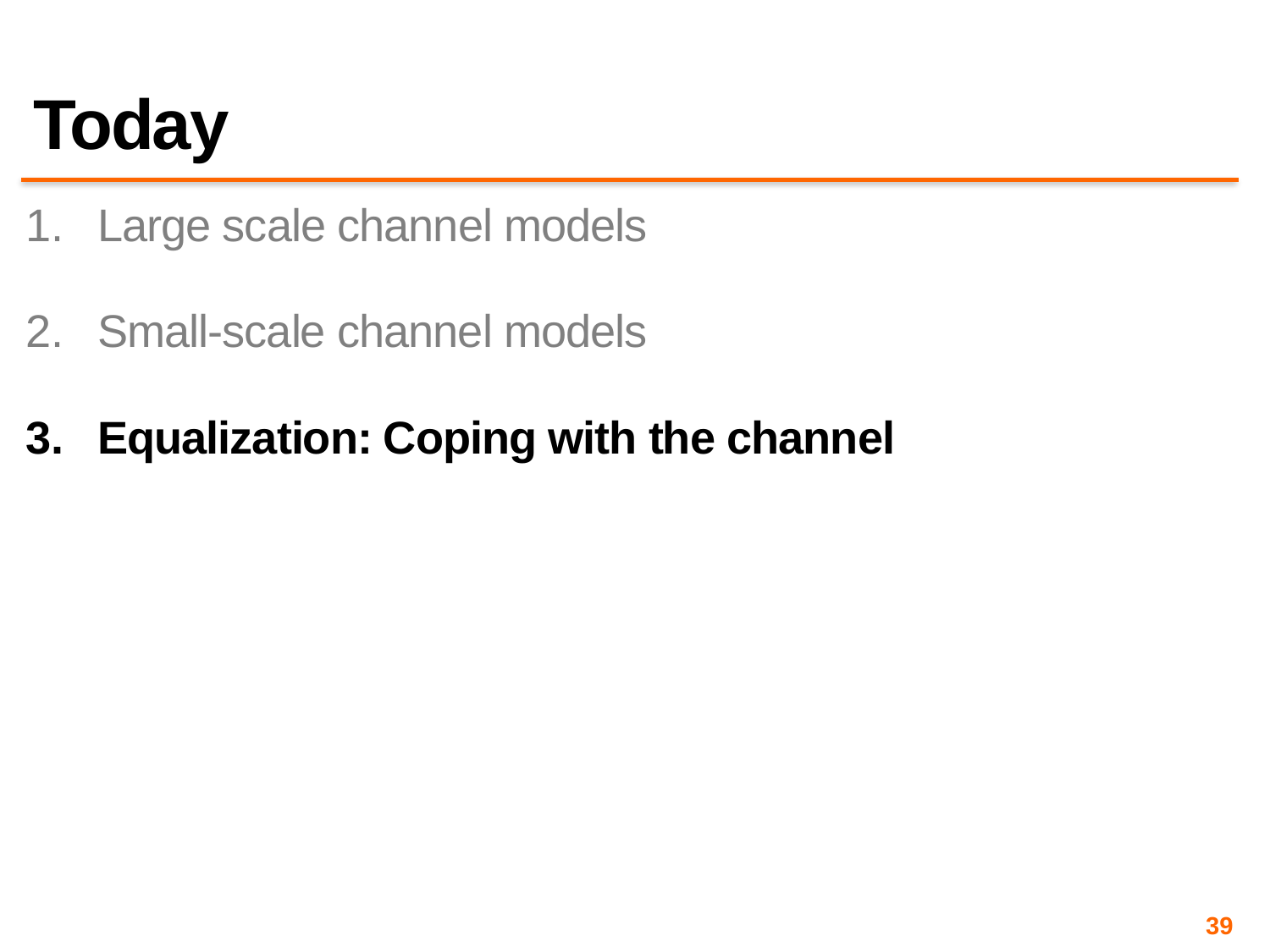

# Today
Large scale channel models

Small-scale channel models

Equalization: Coping with the channel
39